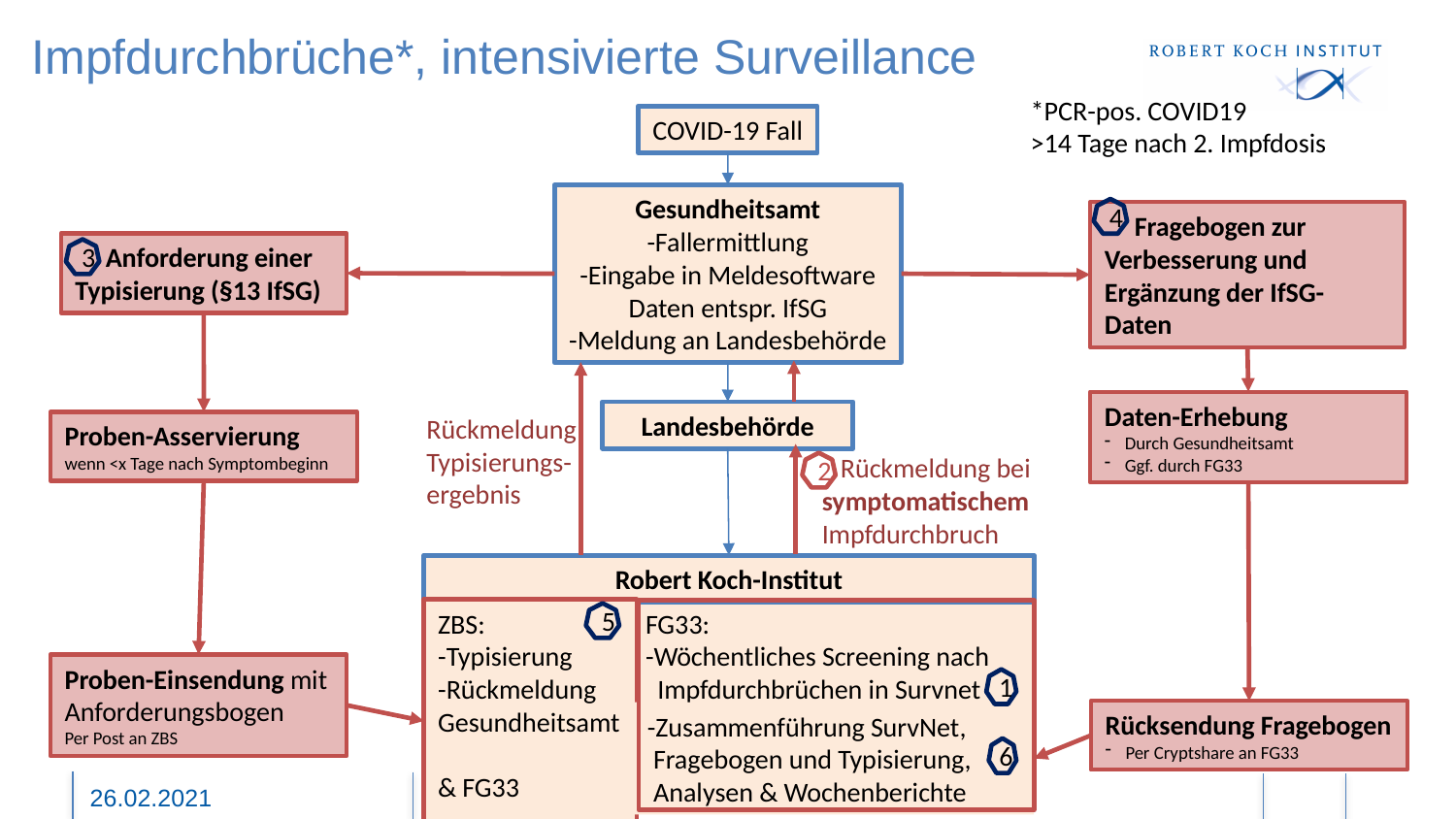

# Impfdurchbrüche*, intensivierte Surveillance
*PCR-pos. COVID19
>14 Tage nach 2. Impfdosis
COVID-19 Fall
Gesundheitsamt
-Fallermittlung
-Eingabe in Meldesoftware
Daten entspr. IfSG
-Meldung an Landesbehörde
4
     Fragebogen zur Verbesserung und Ergänzung der IfSG-Daten
Daten-Erhebung
Durch Gesundheitsamt
Ggf. durch FG33
Rücksendung Fragebogen
Per Cryptshare an FG33
     Anforderung einer Typisierung (§13 IfSG)
3
Proben-Asservierung
wenn <x Tage nach Symptombeginn
ZBS:
-Typisierung
-Rückmeldung Gesundheitsamt
& FG33
5
Proben-Einsendung mit Anforderungsbogen
Per Post an ZBS
   Rückmeldung bei symptomatischem Impfdurchbruch
2
Landesbehörde
Rückmeldung
Typisierungs-
ergebnis

Robert Koch-Institut
FG33:
-Wöchentliches Screening nach
  Impfdurchbrüchen in Survnet

1
-Zusammenführung SurvNet,
 Fragebogen und Typisierung,
 Analysen & Wochenberichte
6
26.02.2021